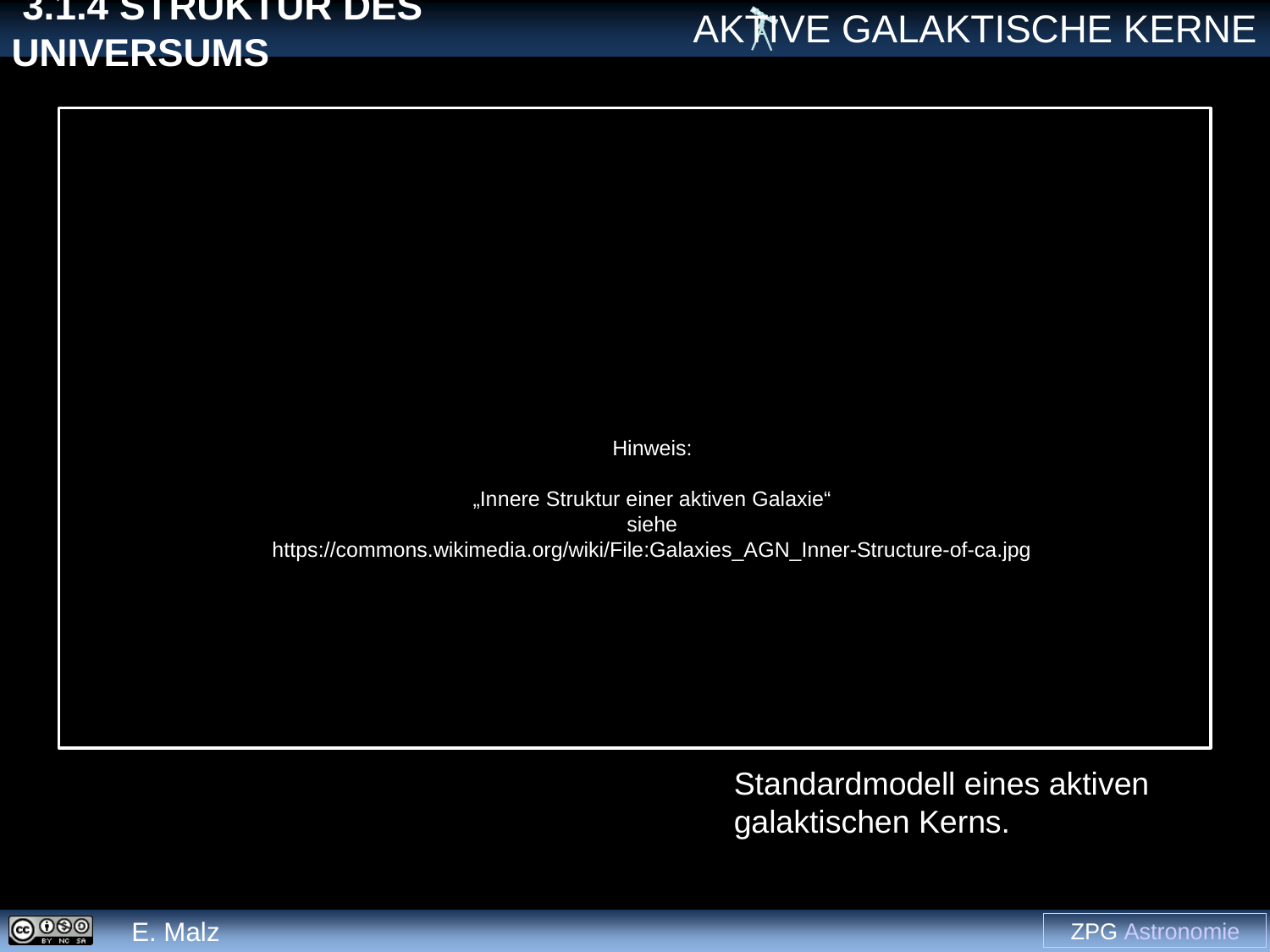

Hinweis:

„Innere Struktur einer aktiven Galaxie“
siehe
https://commons.wikimedia.org/wiki/File:Galaxies_AGN_Inner-Structure-of-ca.jpg
Standardmodell eines aktiven galaktischen Kerns.